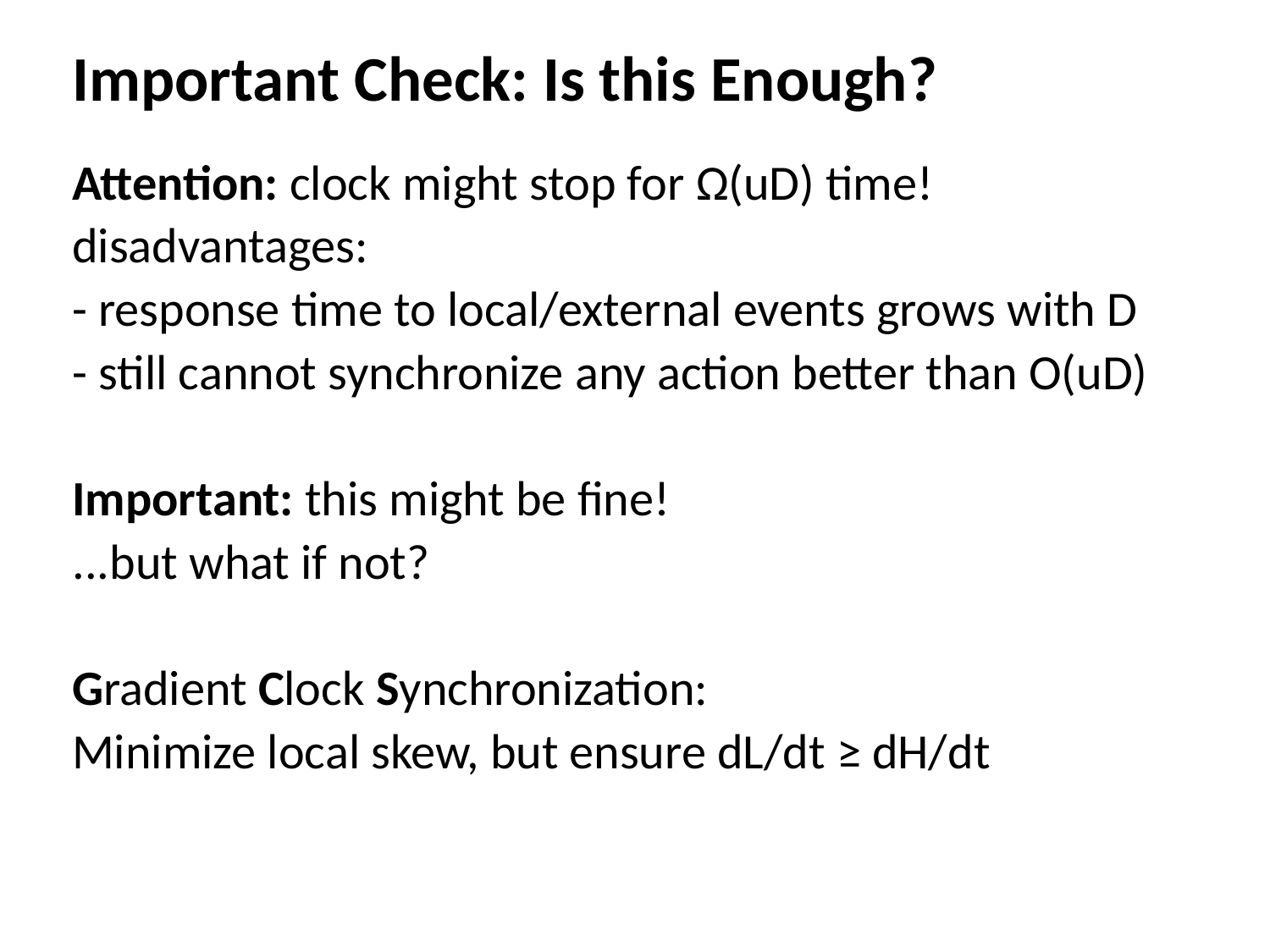

Important Check: Is this Enough?
Attention: clock might stop for Ω(uD) time!
disadvantages:
- response time to local/external events grows with D
- still cannot synchronize any action better than O(uD)

Important: this might be fine!
...but what if not?

Gradient Clock Synchronization:
Minimize local skew, but ensure dL/dt ≥ dH/dt